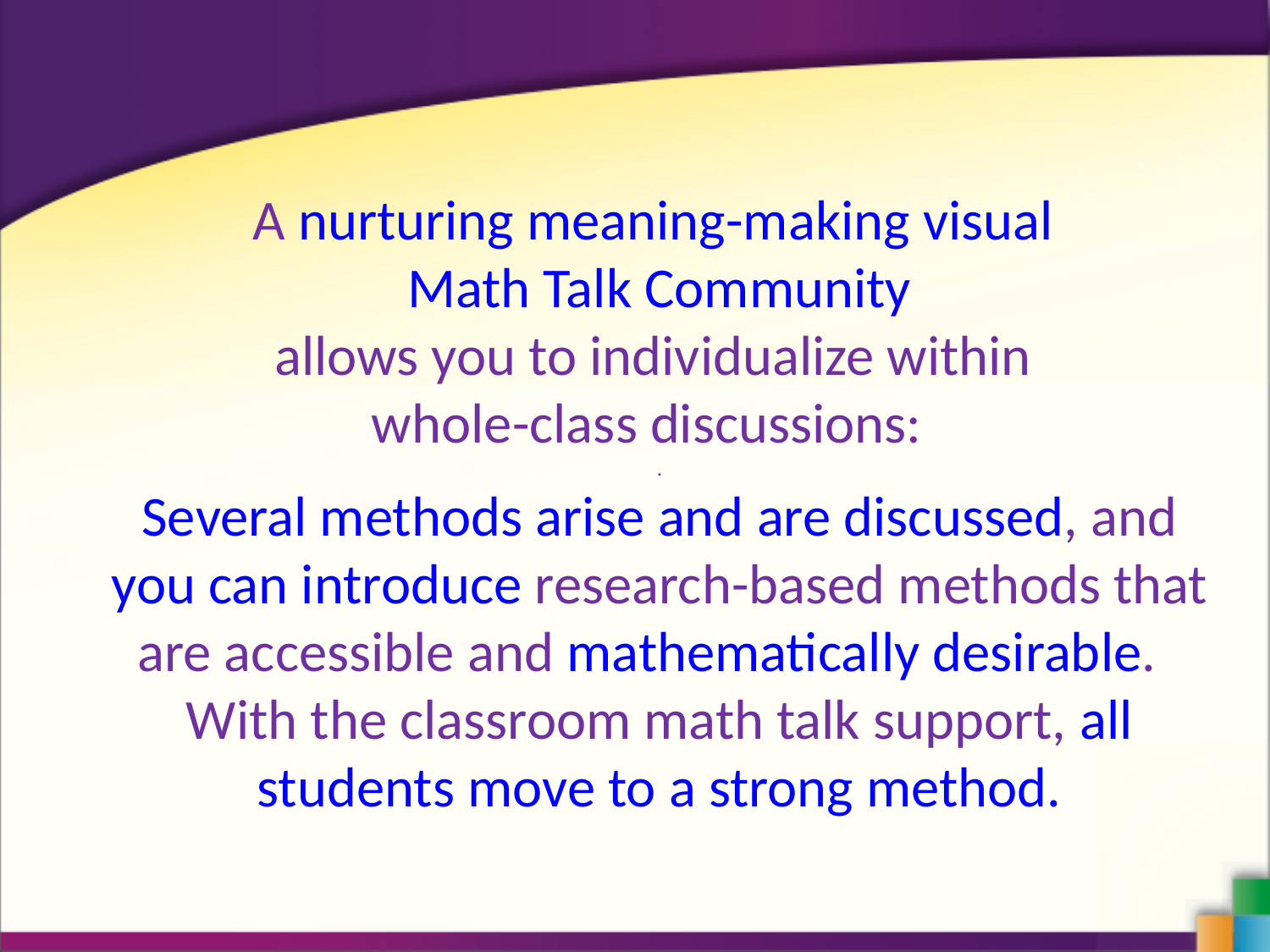

# A nurturing meaning-making visual Math Talk Community allows you to individualize within whole-class discussions: . Several methods arise and are discussed, and you can introduce research-based methods that are accessible and mathematically desirable. With the classroom math talk support, all students move to a strong method.